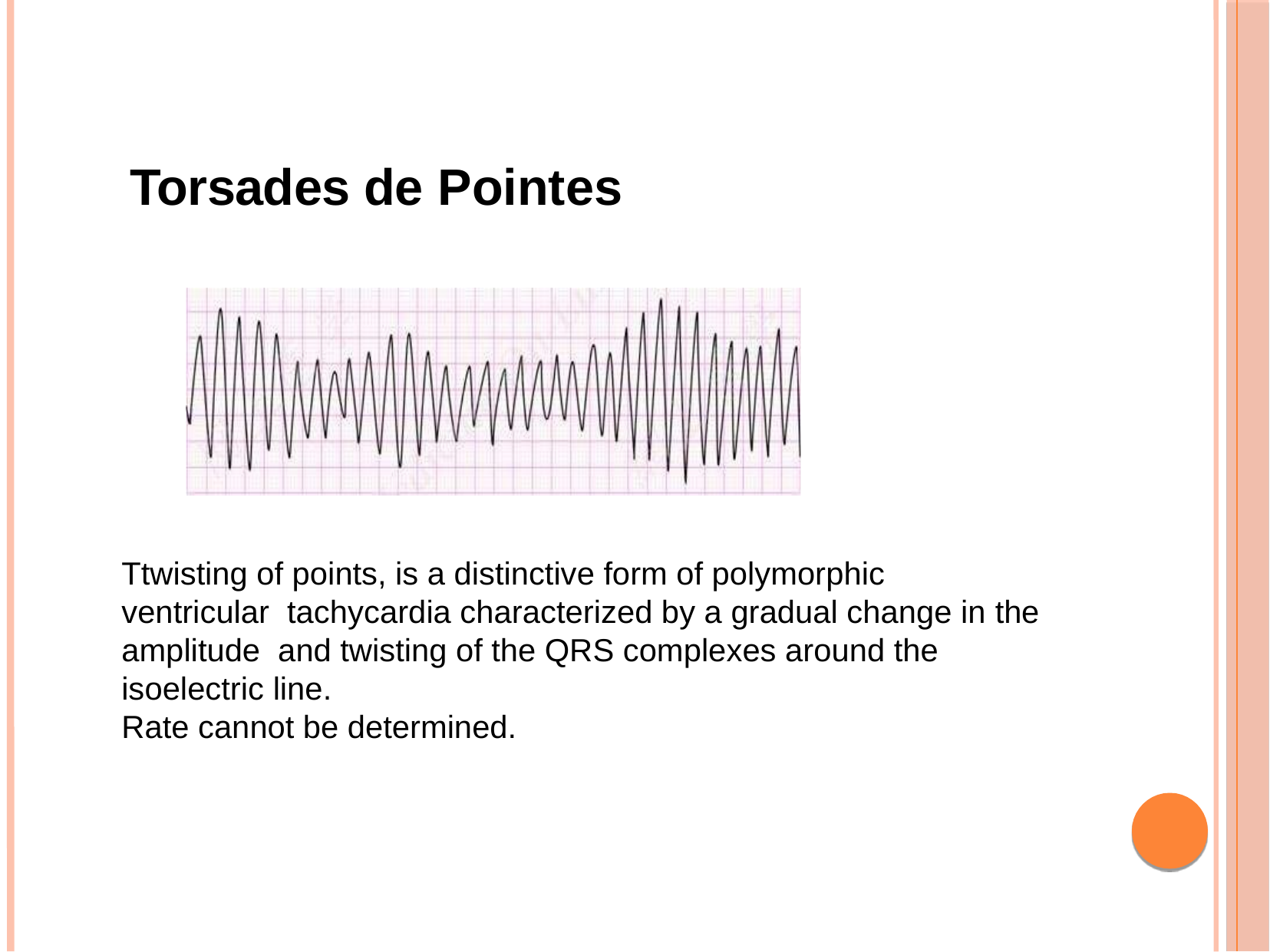

# Torsades de Pointes

Ttwisting of points, is a distinctive form of polymorphic ventricular  tachycardia characterized by a gradual change in the amplitude  and twisting of the QRS complexes around the isoelectric line.
Rate cannot be determined.